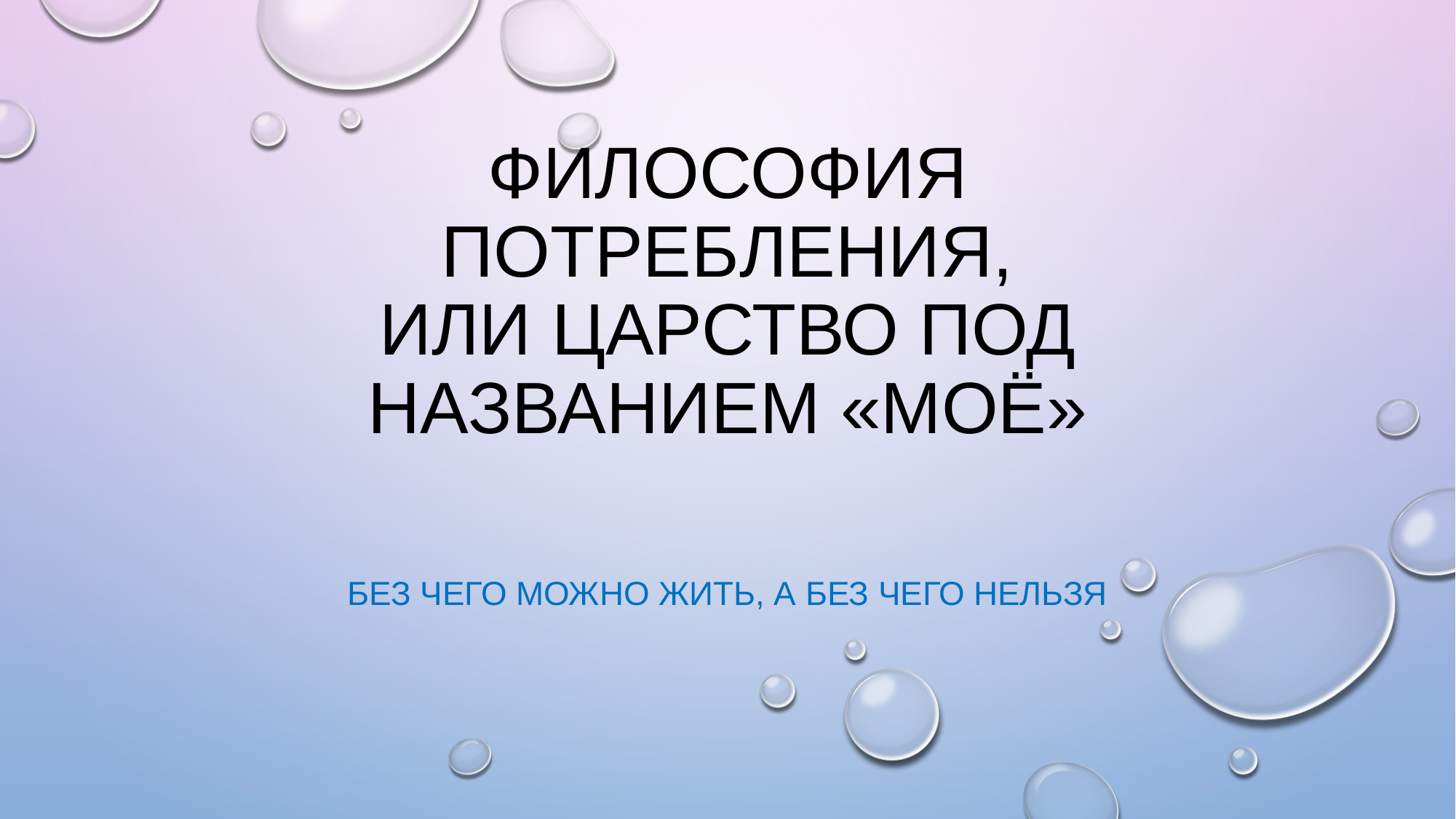

# Философия потребления, или Царство под названием «Моё»
Без чего можно жить, а без чего нельзя